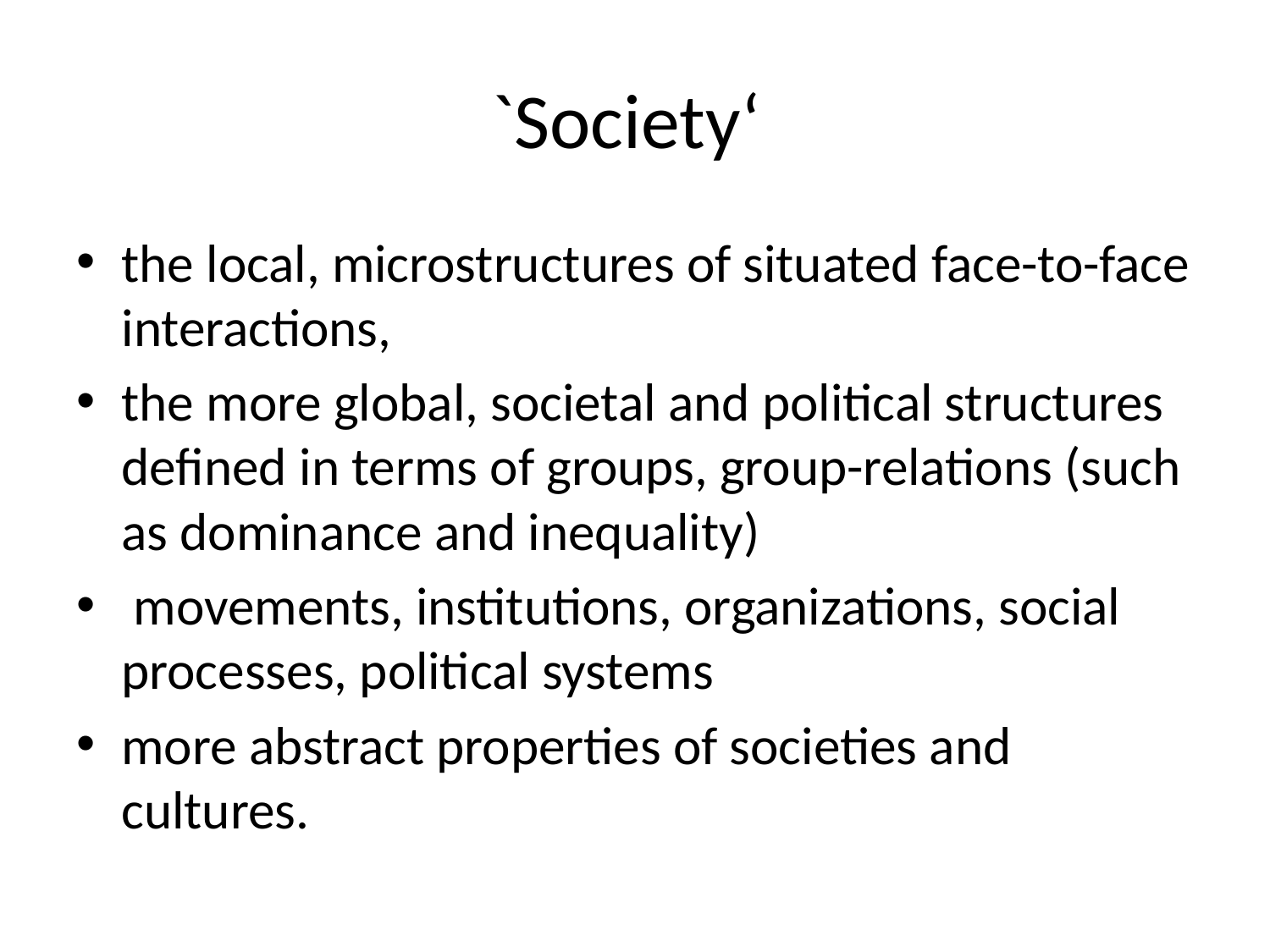

# `Society‘
the local, microstructures of situated face-to-face interactions,
the more global, societal and political structures defined in terms of groups, group-relations (such as dominance and inequality)
 movements, institutions, organizations, social processes, political systems
more abstract properties of societies and cultures.